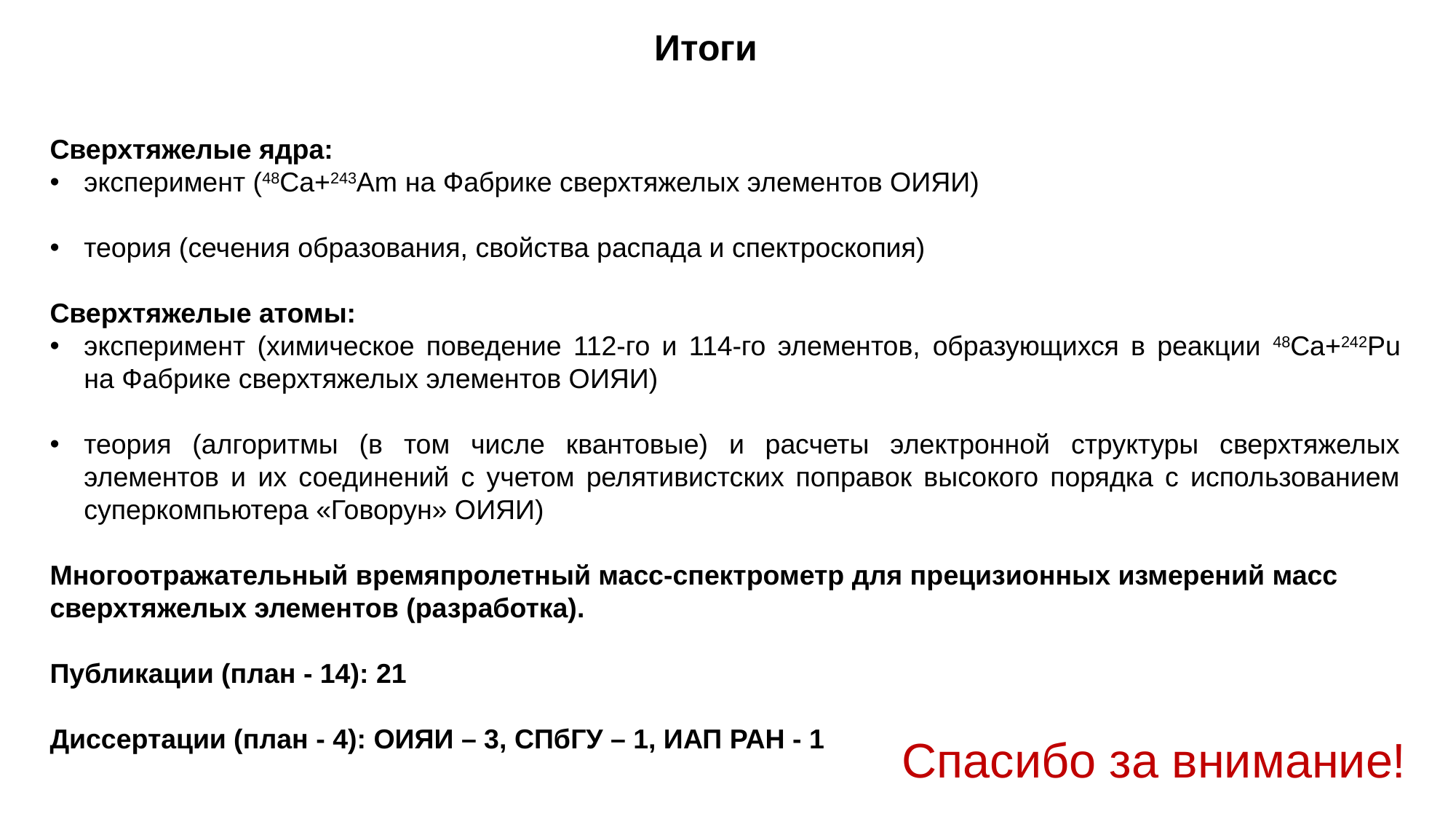

Итоги
Сверхтяжелые ядра:
эксперимент (48Ca+243Am на Фабрике сверхтяжелых элементов ОИЯИ)

теория (сечения образования, свойства распада и спектроскопия)

Сверхтяжелые атомы:
эксперимент (химическое поведение 112-го и 114-го элементов, образующихся в реакции 48Ca+242Pu
на Фабрике сверхтяжелых элементов ОИЯИ)

теория (алгоритмы (в том числе квантовые) и расчеты электронной структуры сверхтяжелых элементов и их соединений с учетом релятивистских поправок высокого порядка с использованием суперкомпьютера «Говорун» ОИЯИ)

Многоотражательный времяпролетный масс-спектрометр для прецизионных измерений масс сверхтяжелых элементов (разработка).

Публикации (план - 14): 21

Диссертации (план - 4): ОИЯИ – 3, СПбГУ – 1, ИАП РАН - 1
Спасибо за внимание!